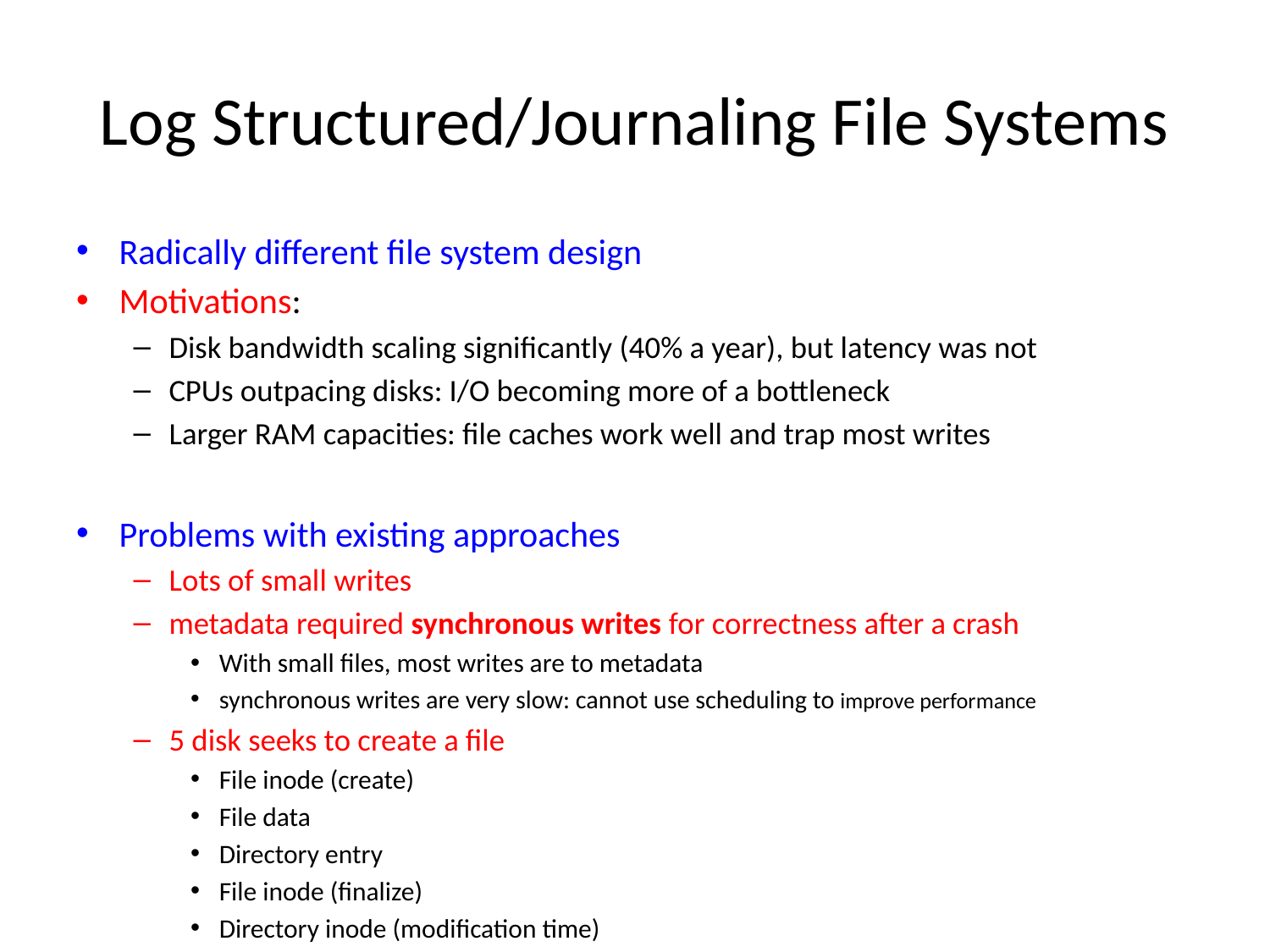

# Log Structured/Journaling File Systems
Radically different file system design
Motivations:
Disk bandwidth scaling significantly (40% a year), but latency was not
CPUs outpacing disks: I/O becoming more of a bottleneck
Larger RAM capacities: file caches work well and trap most writes

Problems with existing approaches
Lots of small writes
metadata required synchronous writes for correctness after a crash
With small files, most writes are to metadata
synchronous writes are very slow: cannot use scheduling to improve performance
5 disk seeks to create a file
File inode (create)
File data
Directory entry
File inode (finalize)
Directory inode (modification time)